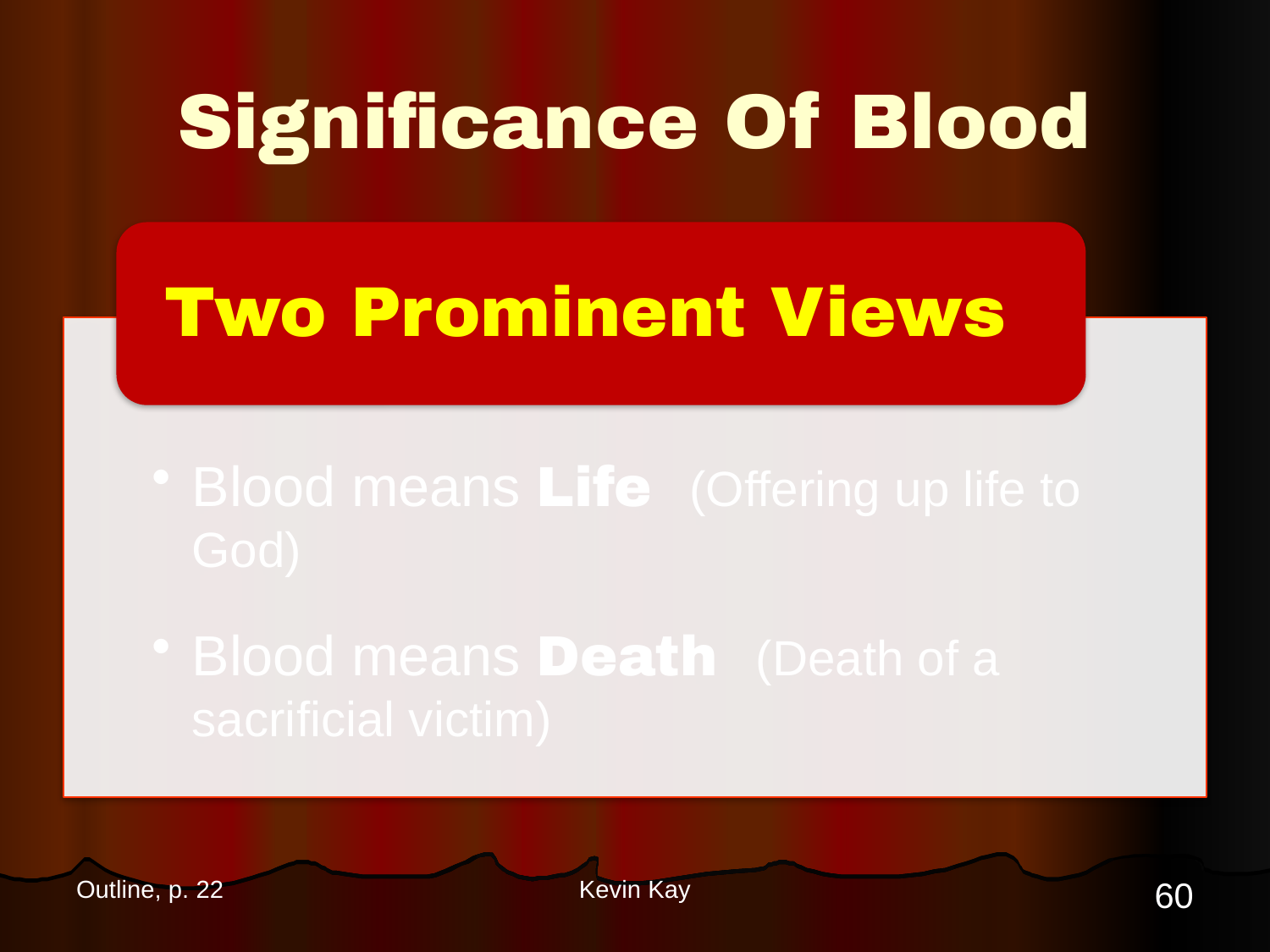

# Significance Of Blood
Blood means Life  (Offering up life to God)
Blood means Death  (Death of a sacrificial victim)
Two Prominent Views
60
Outline, p. 22
Kevin Kay